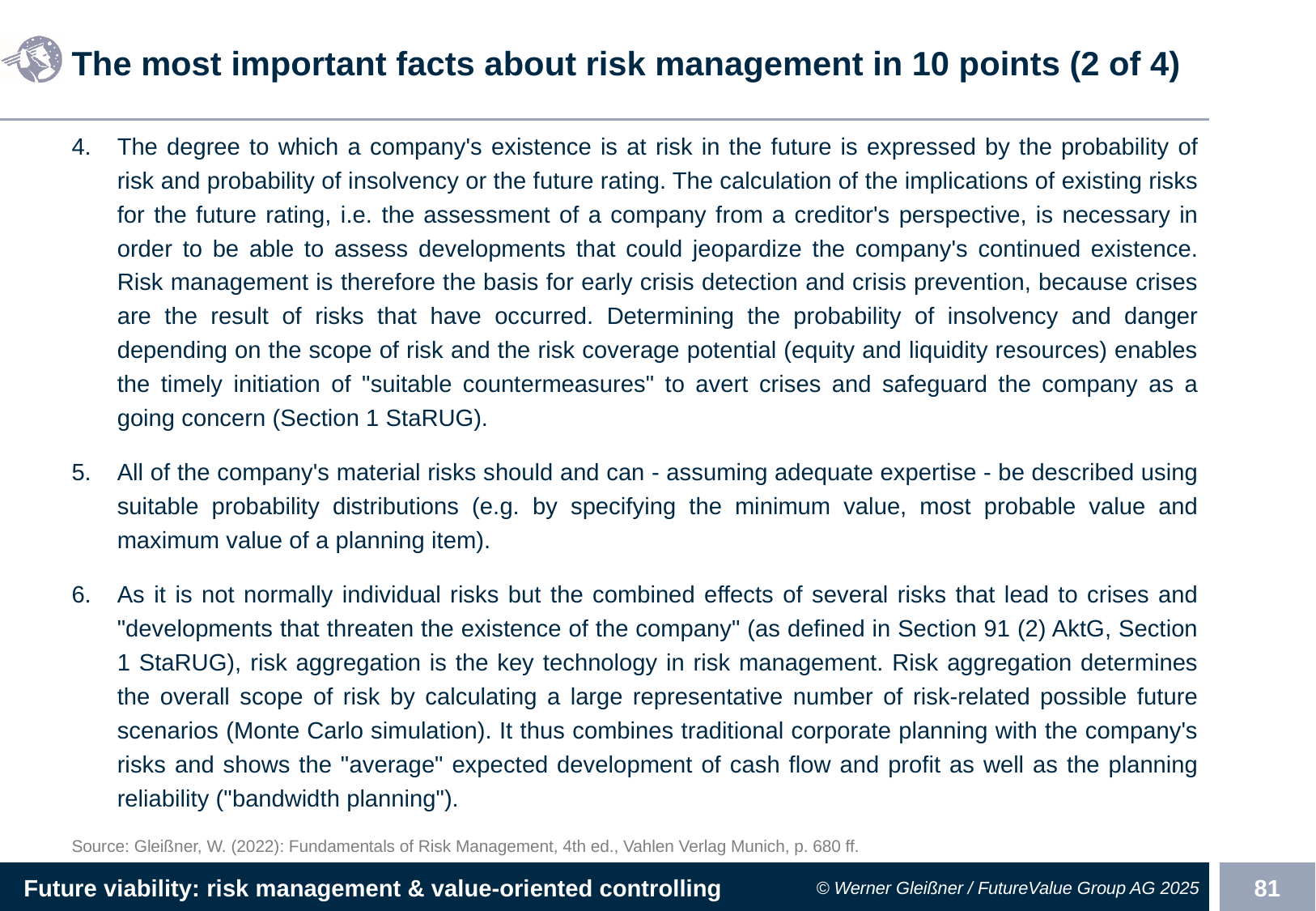

# The most important facts about risk management in 10 points (2 of 4)
The degree to which a company's existence is at risk in the future is expressed by the probability of risk and probability of insolvency or the future rating. The calculation of the implications of existing risks for the future rating, i.e. the assessment of a company from a creditor's perspective, is necessary in order to be able to assess developments that could jeopardize the company's continued existence. Risk management is therefore the basis for early crisis detection and crisis prevention, because crises are the result of risks that have occurred. Determining the probability of insolvency and danger depending on the scope of risk and the risk coverage potential (equity and liquidity resources) enables the timely initiation of "suitable countermeasures" to avert crises and safeguard the company as a going concern (Section 1 StaRUG).
All of the company's material risks should and can - assuming adequate expertise - be described using suitable probability distributions (e.g. by specifying the minimum value, most probable value and maximum value of a planning item).
As it is not normally individual risks but the combined effects of several risks that lead to crises and "developments that threaten the existence of the company" (as defined in Section 91 (2) AktG, Section 1 StaRUG), risk aggregation is the key technology in risk management. Risk aggregation determines the overall scope of risk by calculating a large representative number of risk-related possible future scenarios (Monte Carlo simulation). It thus combines traditional corporate planning with the company's risks and shows the "average" expected development of cash flow and profit as well as the planning reliability ("bandwidth planning").

Source: Gleißner, W. (2022): Fundamentals of Risk Management, 4th ed., Vahlen Verlag Munich, p. 680 ff.